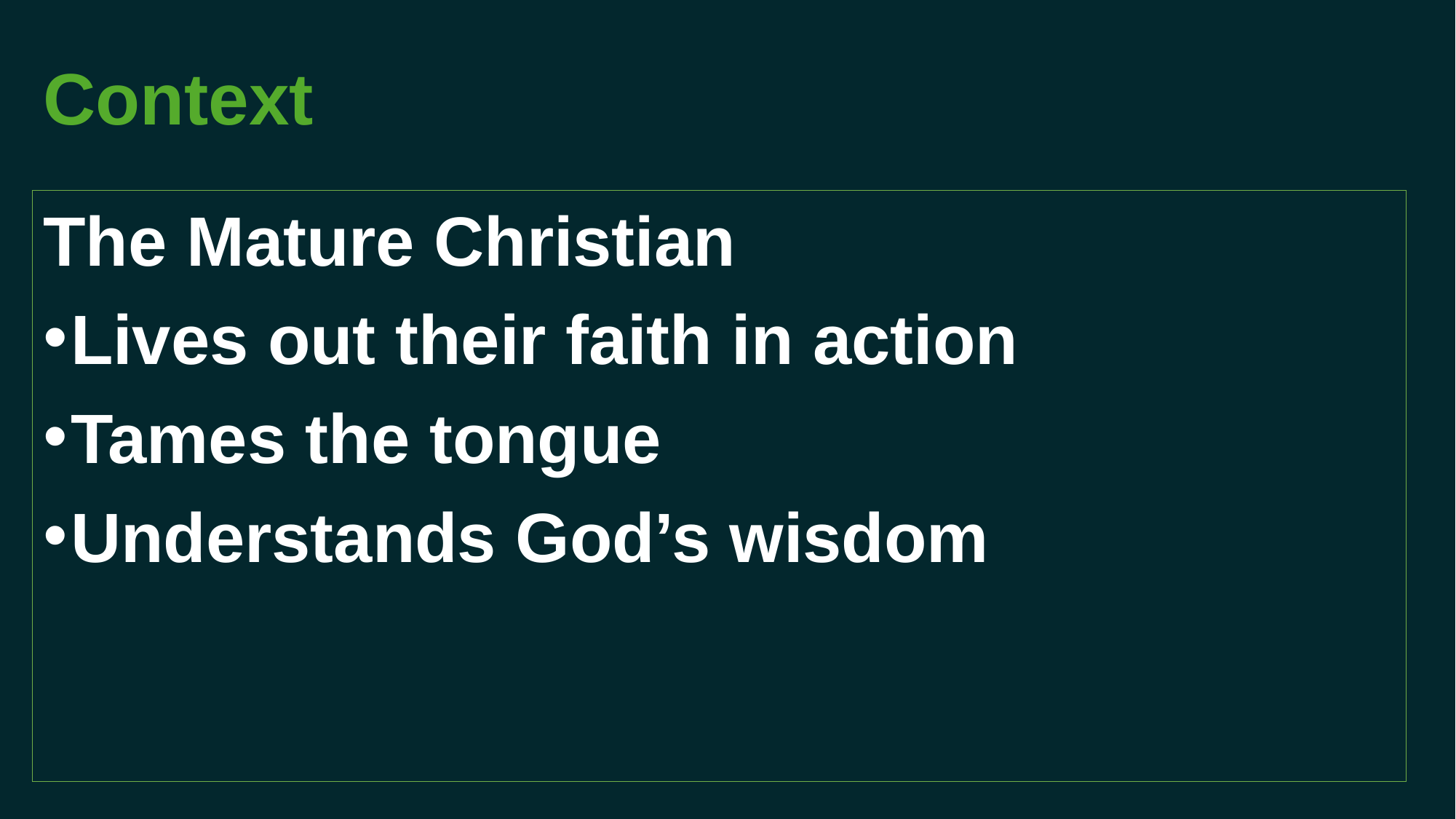

# Context
The Mature Christian
Lives out their faith in action
Tames the tongue
Understands God’s wisdom